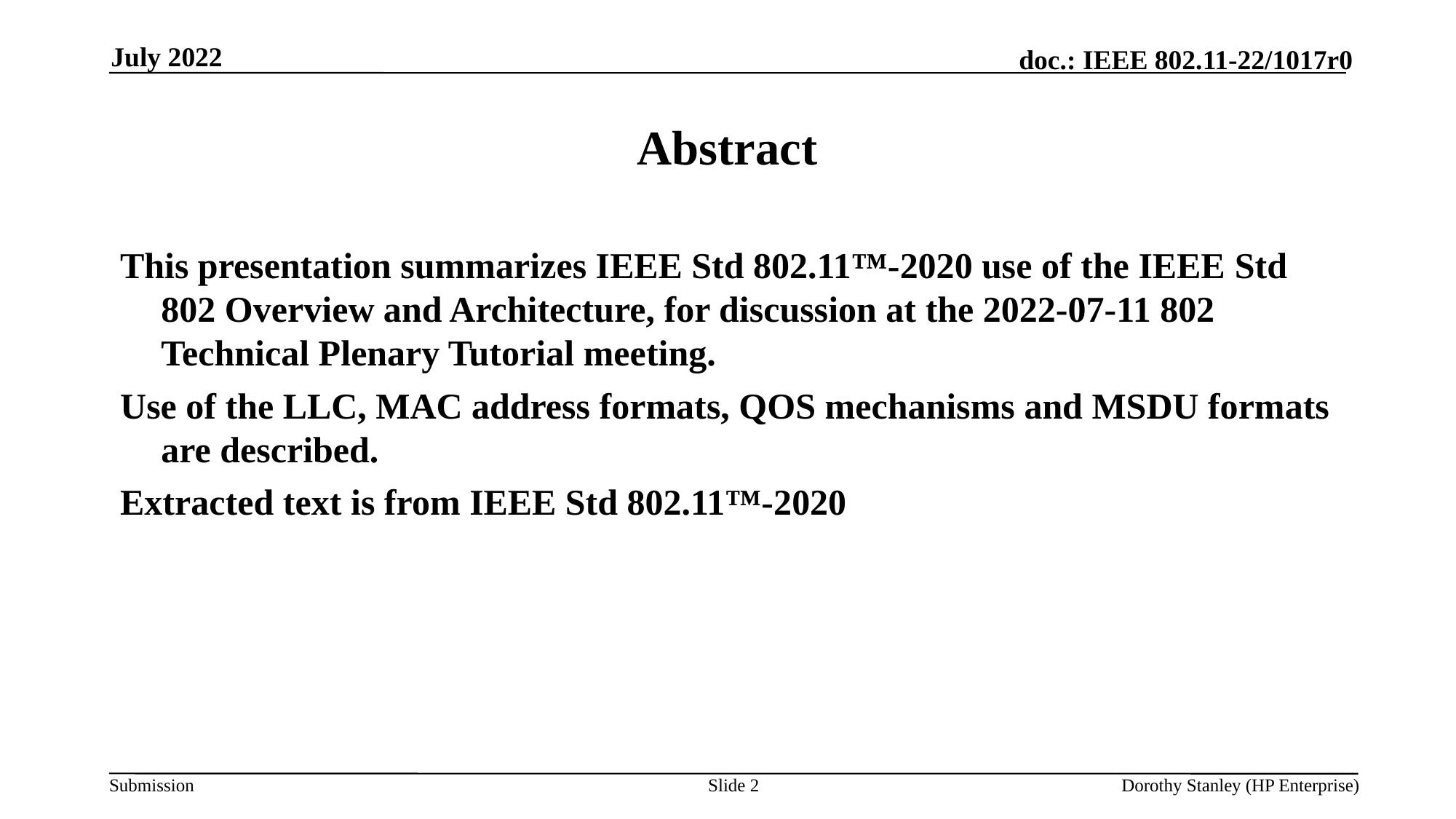

July 2022
# Abstract
This presentation summarizes IEEE Std 802.11™-2020 use of the IEEE Std 802 Overview and Architecture, for discussion at the 2022-07-11 802 Technical Plenary Tutorial meeting.
Use of the LLC, MAC address formats, QOS mechanisms and MSDU formats are described.
Extracted text is from IEEE Std 802.11™-2020
Slide 2
Dorothy Stanley (HP Enterprise)